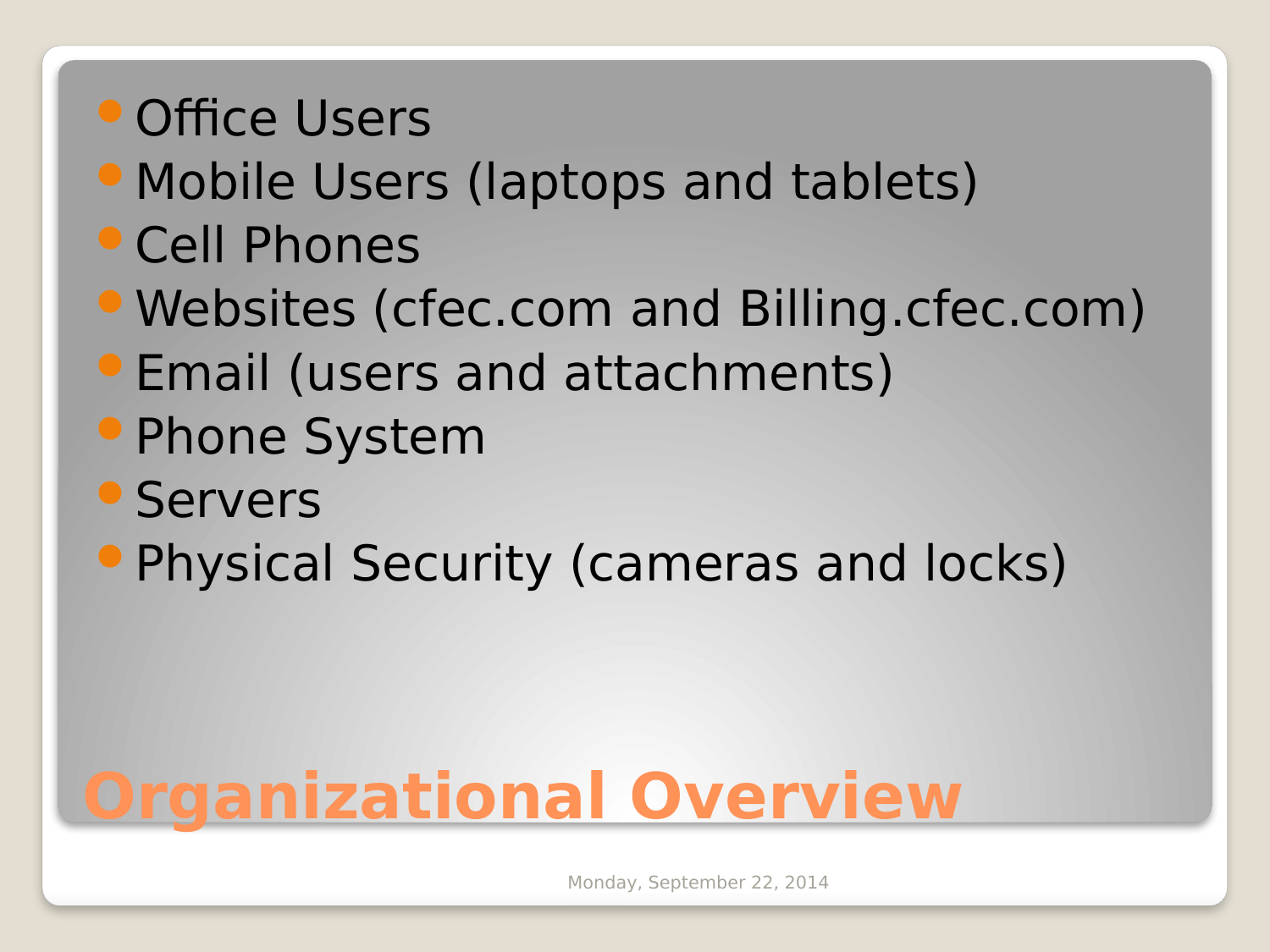

Office Users
Mobile Users (laptops and tablets)
Cell Phones
Websites (cfec.com and Billing.cfec.com)
Email (users and attachments)
Phone System
Servers
Physical Security (cameras and locks)

# Organizational Overview
Monday, September 22, 2014